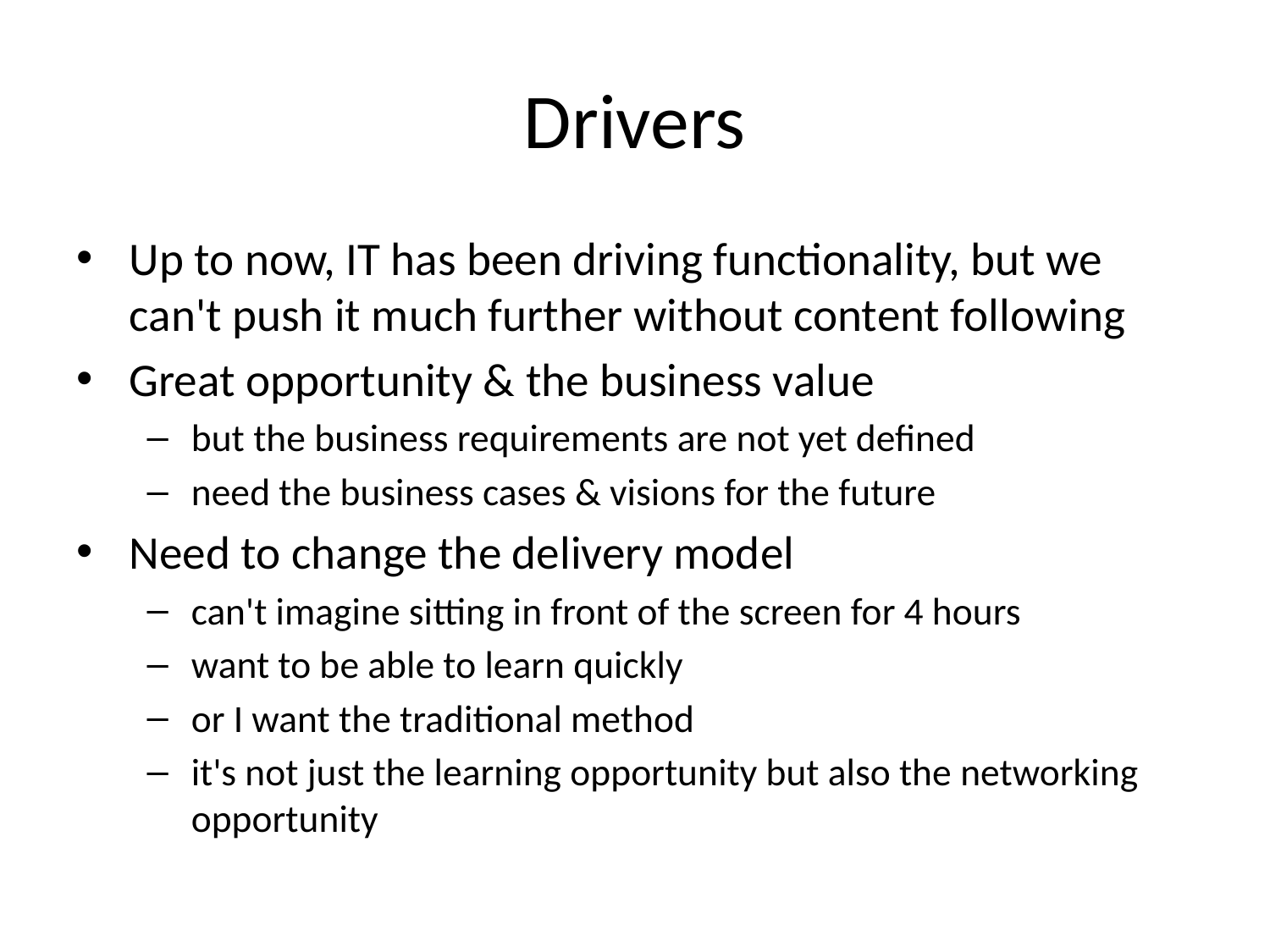

# Drivers
Up to now, IT has been driving functionality, but we can't push it much further without content following
Great opportunity & the business value
but the business requirements are not yet defined
need the business cases & visions for the future
Need to change the delivery model
can't imagine sitting in front of the screen for 4 hours
want to be able to learn quickly
or I want the traditional method
it's not just the learning opportunity but also the networking opportunity